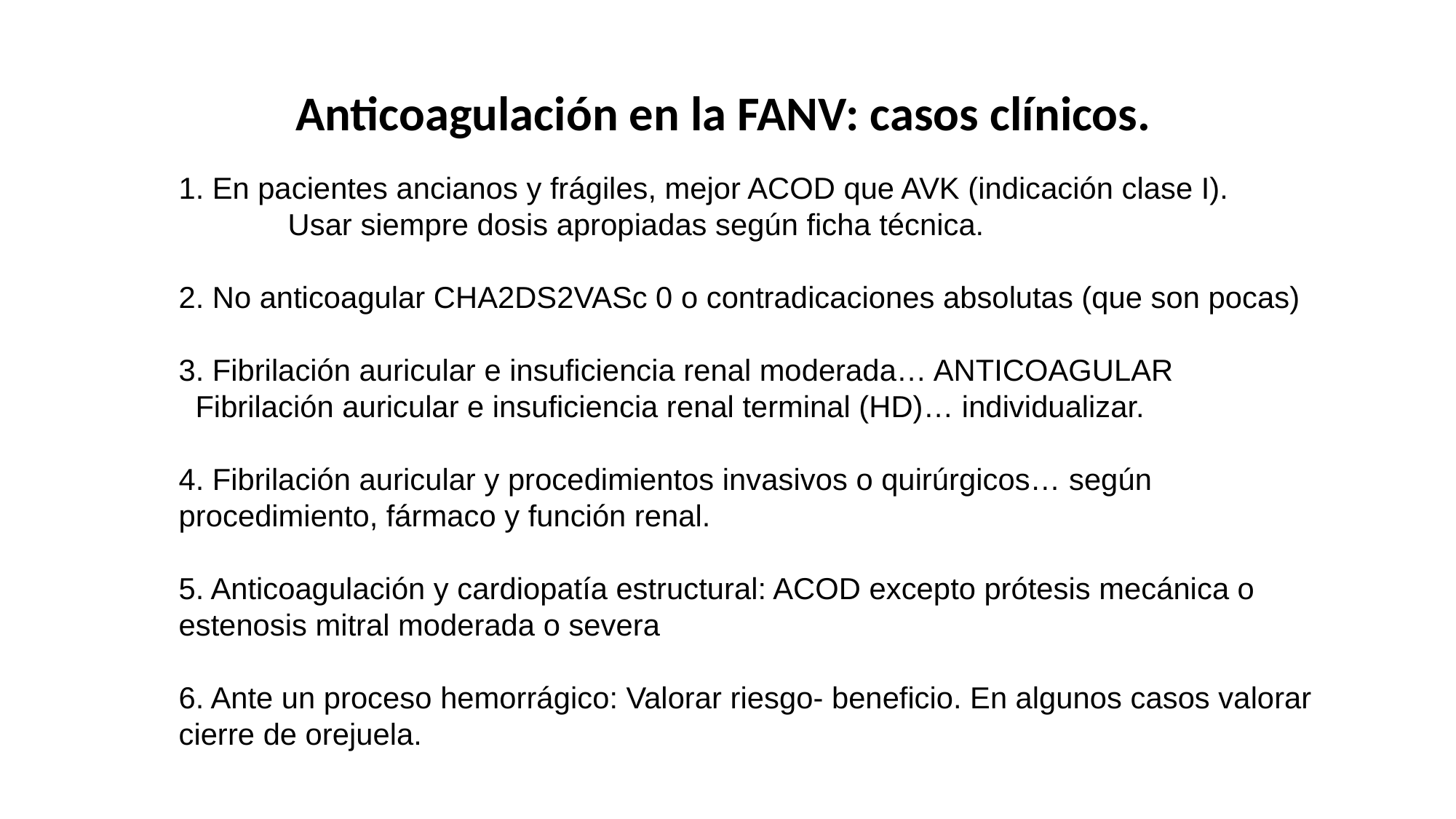

Anticoagulación en la FANV: casos clínicos.
1. En pacientes ancianos y frágiles, mejor ACOD que AVK (indicación clase I).
	Usar siempre dosis apropiadas según ficha técnica.

2. No anticoagular CHA2DS2VASc 0 o contradicaciones absolutas (que son pocas)

3. Fibrilación auricular e insuficiencia renal moderada… ANTICOAGULAR
  Fibrilación auricular e insuficiencia renal terminal (HD)… individualizar.

4. Fibrilación auricular y procedimientos invasivos o quirúrgicos… según procedimiento, fármaco y función renal.

5. Anticoagulación y cardiopatía estructural: ACOD excepto prótesis mecánica o estenosis mitral moderada o severa

6. Ante un proceso hemorrágico: Valorar riesgo- beneficio. En algunos casos valorar cierre de orejuela.